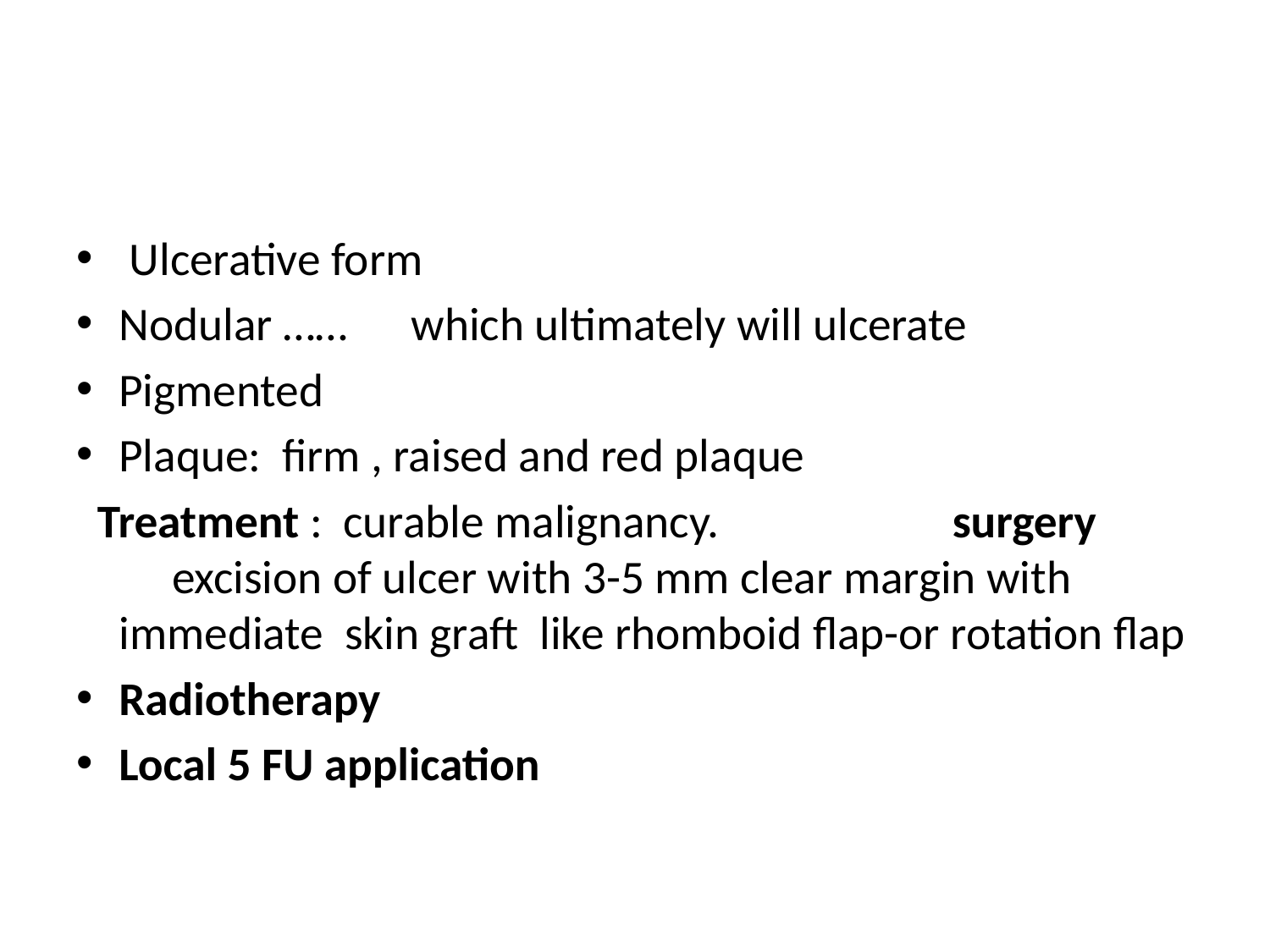

#
 Ulcerative form
Nodular ……      which ultimately will ulcerate
Pigmented
Plaque:  firm , raised and red plaque
  Treatment :  curable malignancy.                      surgery               excision of ulcer with 3-5 mm clear margin with immediate  skin graft  like rhomboid flap-or rotation flap
Radiotherapy
Local 5 FU application